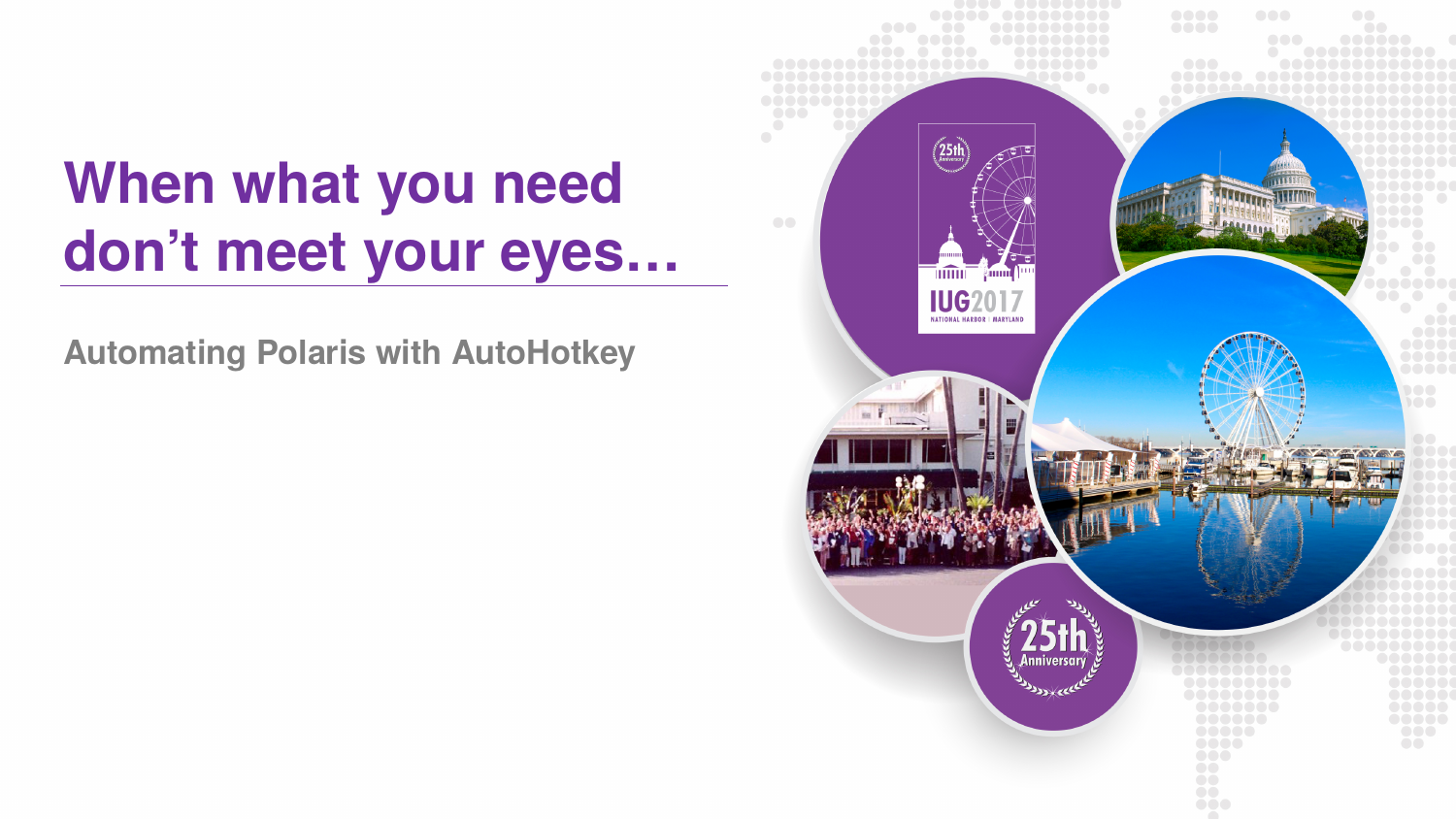

# When what you need don’t meet your eyes…
Automating Polaris with AutoHotkey